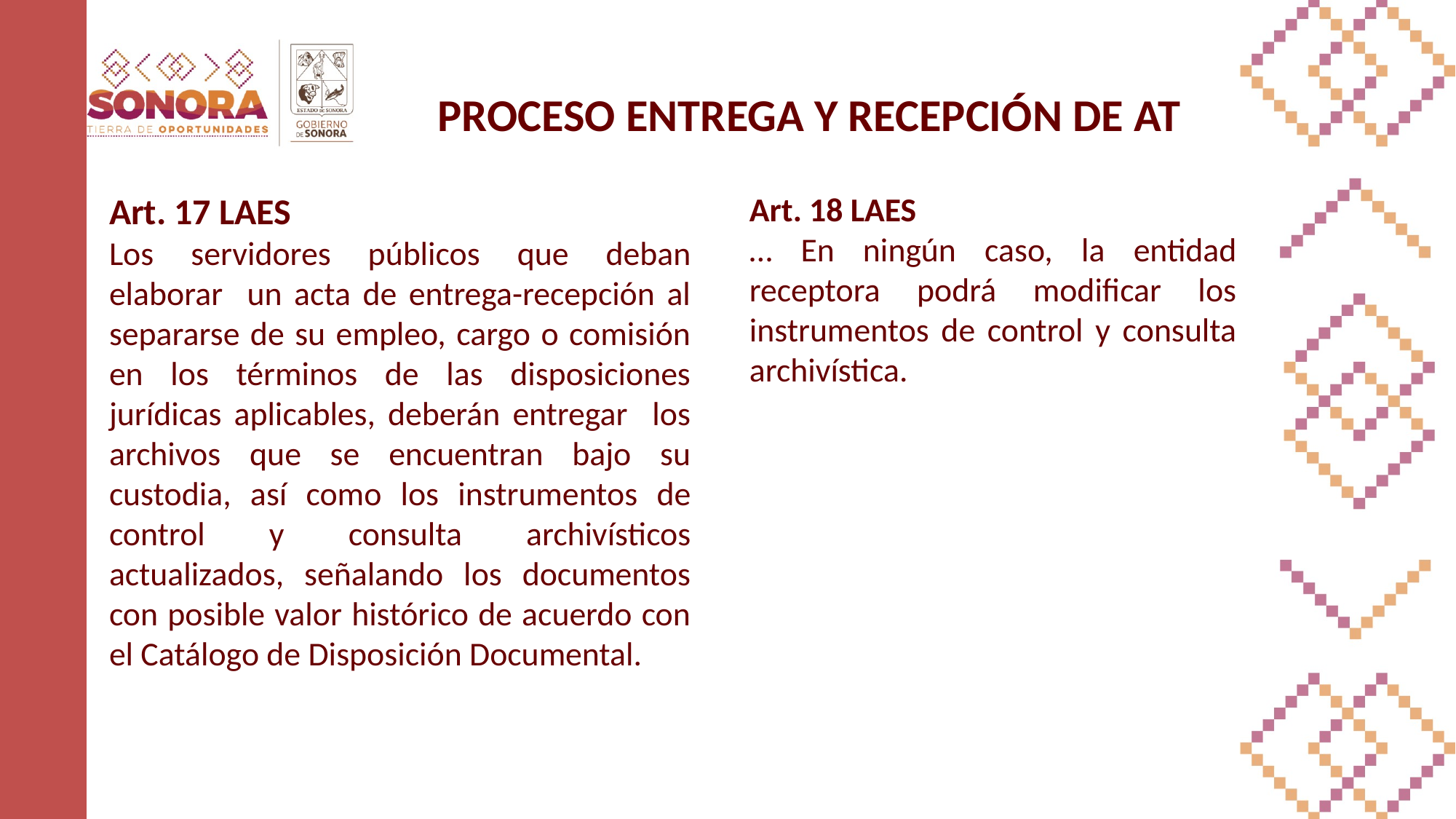

# PROCESO ENTREGA Y RECEPCIÓN DE AT
Art. 17 LAES
Los servidores públicos que deban elaborar  un acta de entrega-recepción al separarse de su empleo, cargo o comisión en los términos de las disposiciones jurídicas aplicables, deberán entregar  los archivos que se encuentran bajo su custodia, así como los instrumentos de control y consulta archivísticos actualizados, señalando los documentos con posible valor histórico de acuerdo con el Catálogo de Disposición Documental.
Art. 18 LAES
… En ningún caso, la entidad receptora podrá modificar los instrumentos de control y consulta archivística.